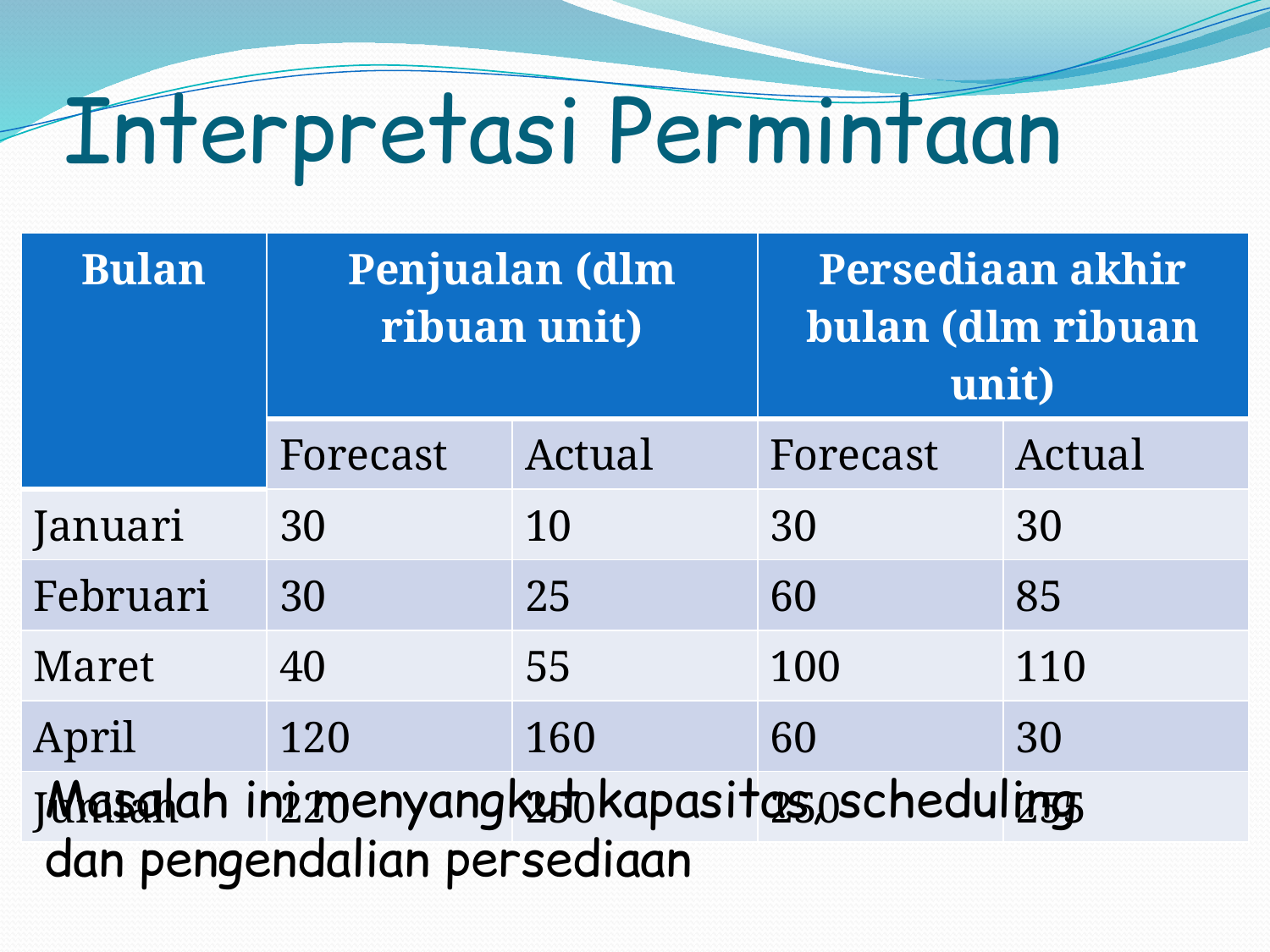

# Interpretasi Permintaan
| Bulan | Penjualan (dlm ribuan unit) |  | Persediaan akhir bulan (dlm ribuan unit) |  |
| --- | --- | --- | --- | --- |
|  | Forecast | Actual | Forecast | Actual |
| Januari | 30 | 10 | 30 | 30 |
| Februari | 30 | 25 | 60 | 85 |
| Maret | 40 | 55 | 100 | 110 |
| April | 120 | 160 | 60 | 30 |
| Jumlah | 220 | 250 | 250 | 255 |
Masalah ini menyangkut kapasitas, scheduling dan pengendalian persediaan